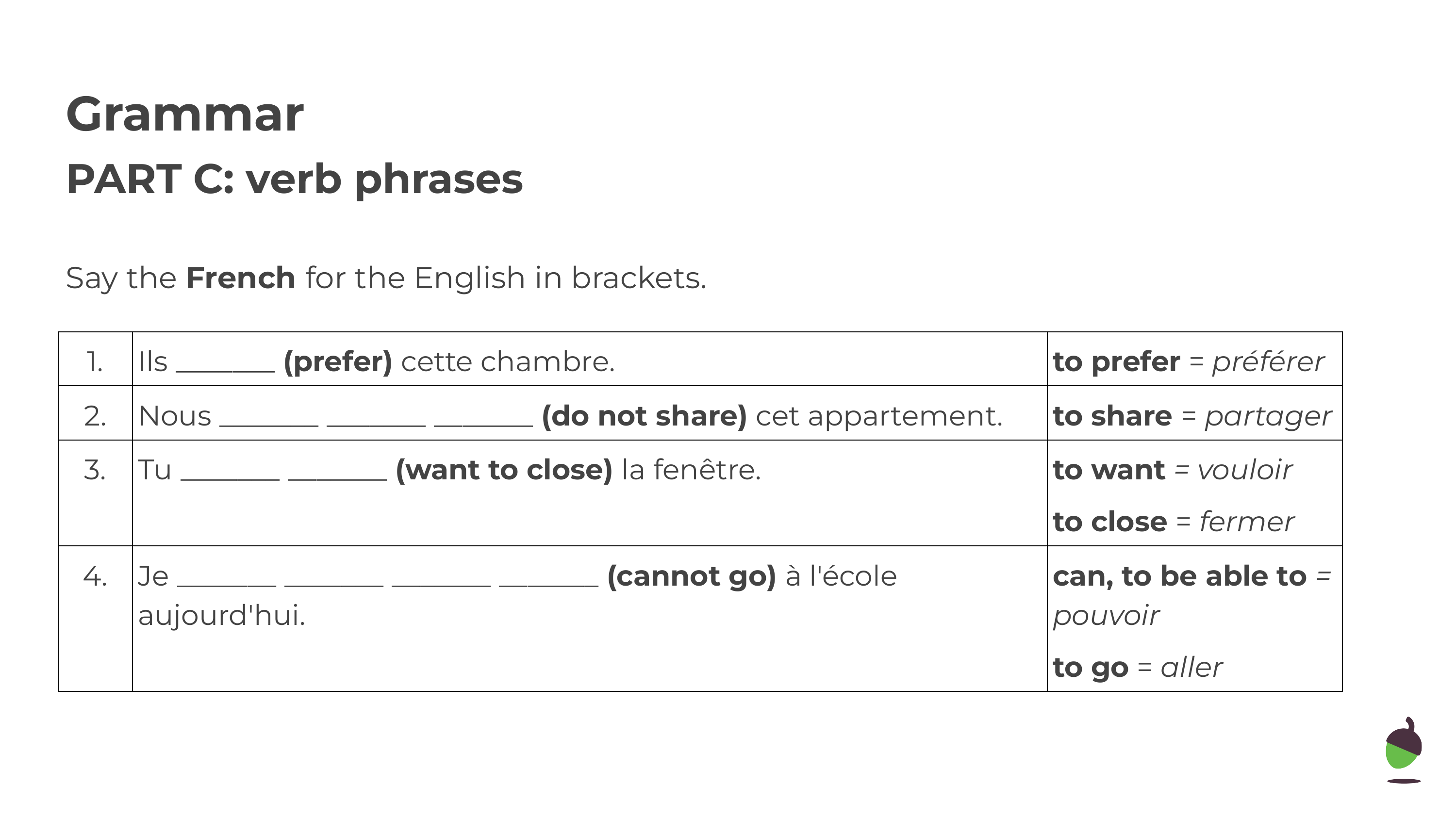

Grammar
PART C: verb phrases
Say the French for the English in brackets.

| 1. | Ils \_\_\_\_\_\_\_ (prefer) cette chambre. | to prefer = préférer |
| --- | --- | --- |
| 2. | Nous \_\_\_\_\_\_\_ \_\_\_\_\_\_\_ \_\_\_\_\_\_\_ (do not share) cet appartement. | to share = partager |
| 3. | Tu \_\_\_\_\_\_\_ \_\_\_\_\_\_\_ (want to close) la fenêtre. | to want = vouloir to close = fermer |
| 4. | Je \_\_\_\_\_\_\_ \_\_\_\_\_\_\_ \_\_\_\_\_\_\_ \_\_\_\_\_\_\_ (cannot go) à l'école aujourd'hui. | can, to be able to = pouvoir to go = aller |